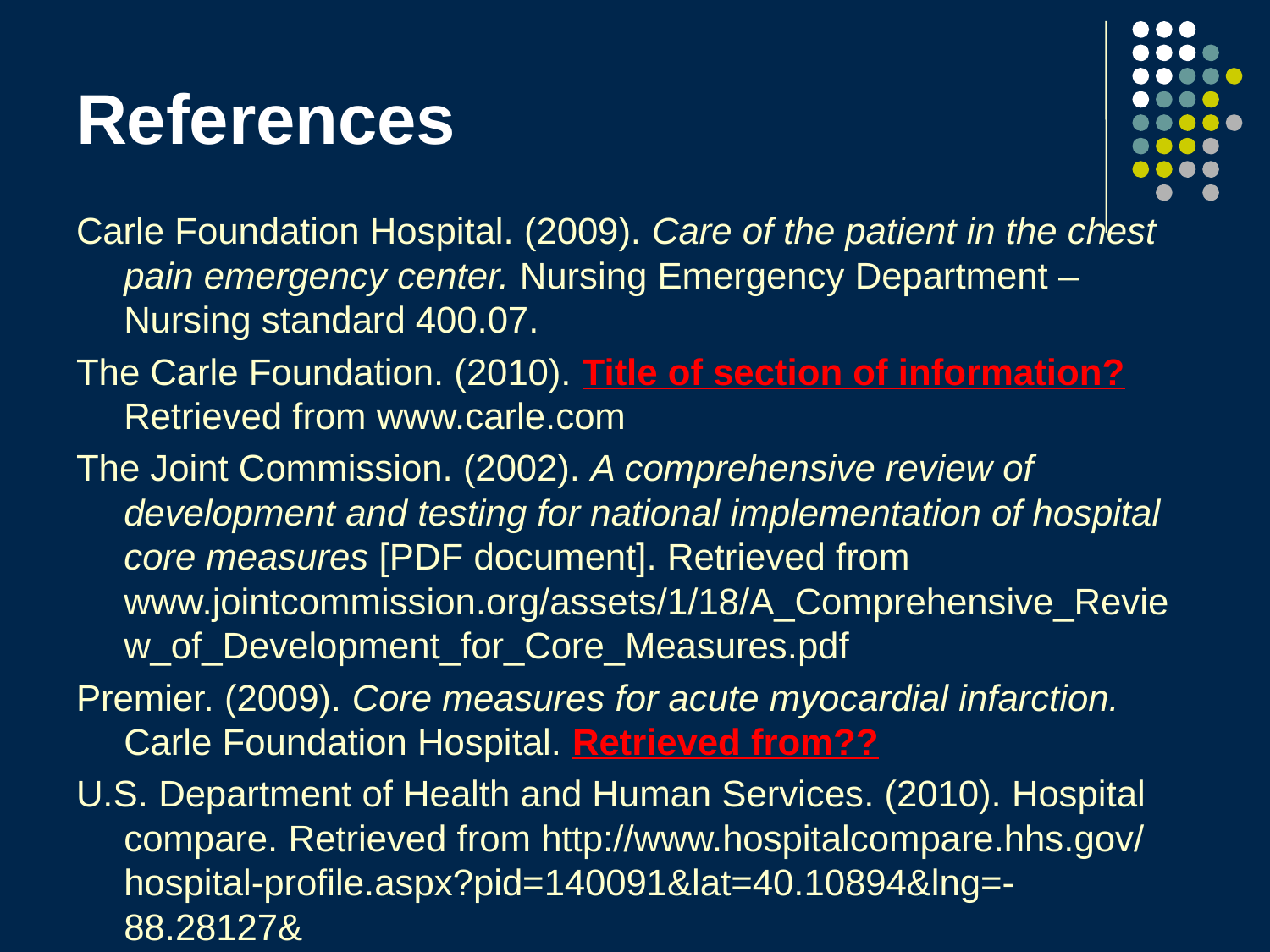

# References
Carle Foundation Hospital. (2009). Care of the patient in the chest pain emergency center. Nursing Emergency Department – Nursing standard 400.07.
The Carle Foundation. (2010). Title of section of information? Retrieved from www.carle.com
The Joint Commission. (2002). A comprehensive review of development and testing for national implementation of hospital core measures [PDF document]. Retrieved from www.jointcommission.org/assets/1/18/A_Comprehensive_Review_of_Development_for_Core_Measures.pdf
Premier. (2009). Core measures for acute myocardial infarction. Carle Foundation Hospital. Retrieved from??
U.S. Department of Health and Human Services. (2010). Hospital compare. Retrieved from http://www.hospitalcompare.hhs.gov/ hospital-profile.aspx?pid=140091&lat=40.10894&lng=-88.28127&